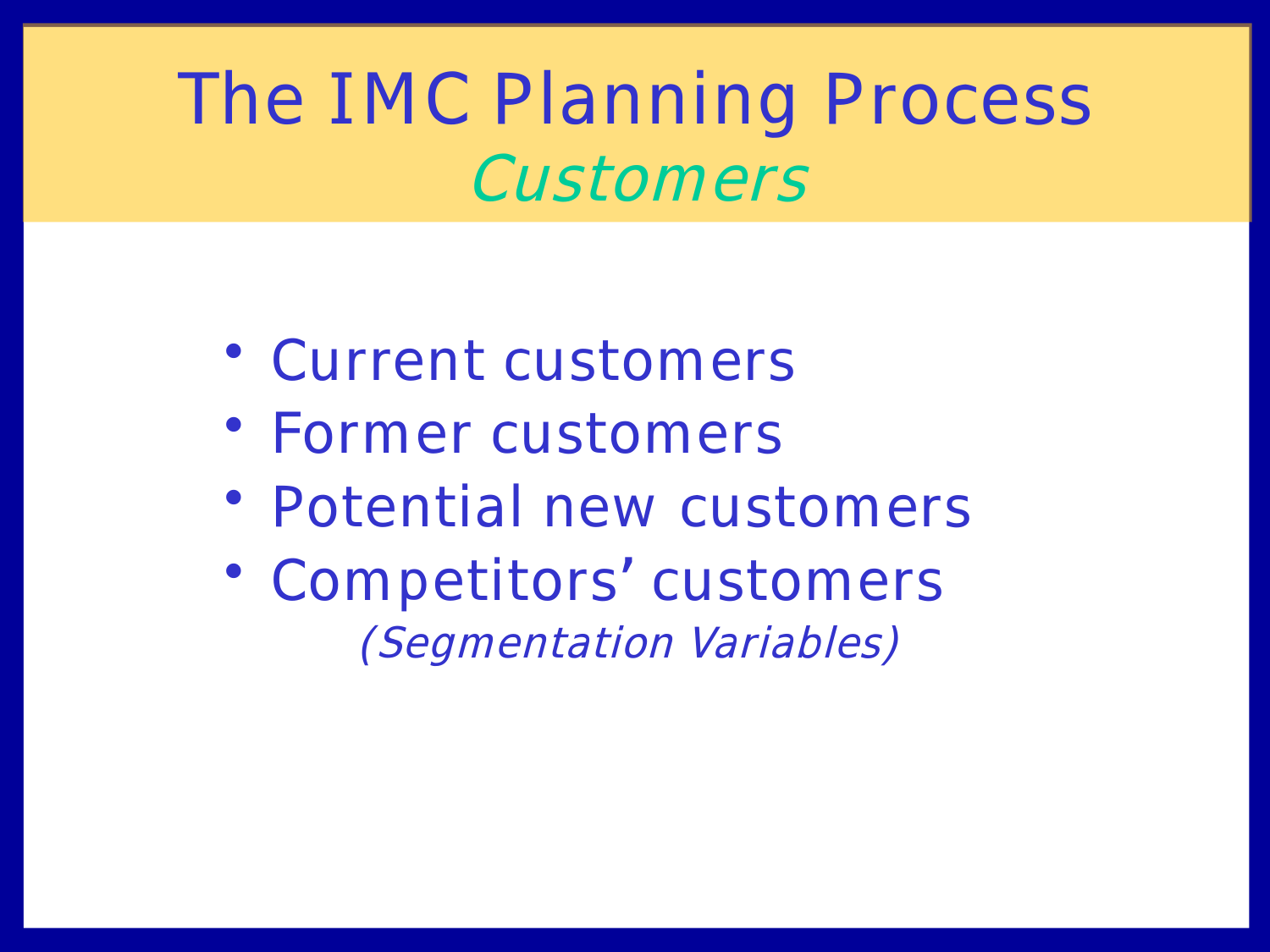

The IMC Planning Process
Customers
Current customers
Former customers
Potential new customers
Competitors’ customers
(Segmentation Variables)